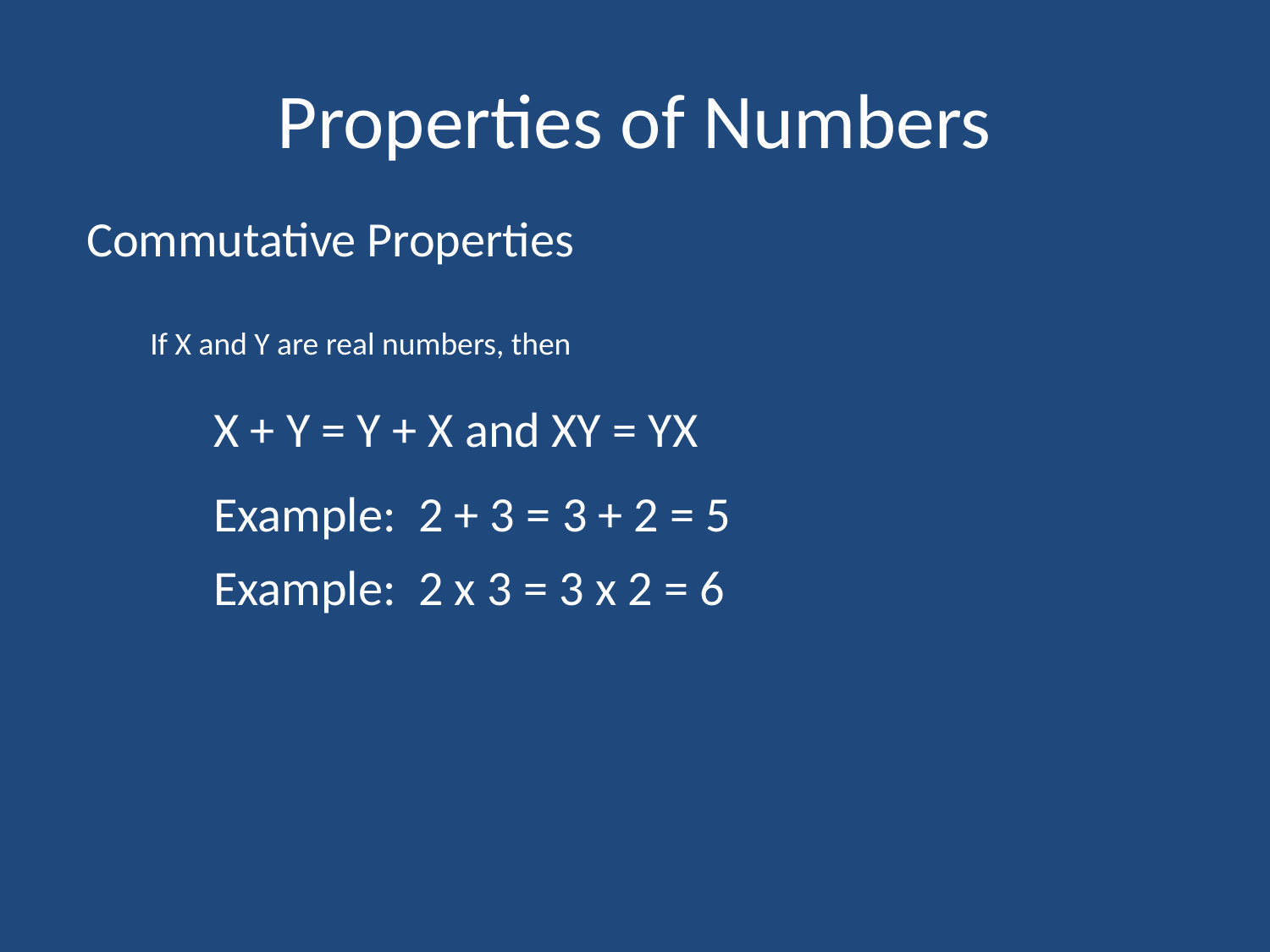

# Properties of Numbers
Commutative Properties
If X and Y are real numbers, then
X + Y = Y + X and XY = YX
Example:  2 + 3 = 3 + 2 = 5
Example:  2 x 3 = 3 x 2 = 6